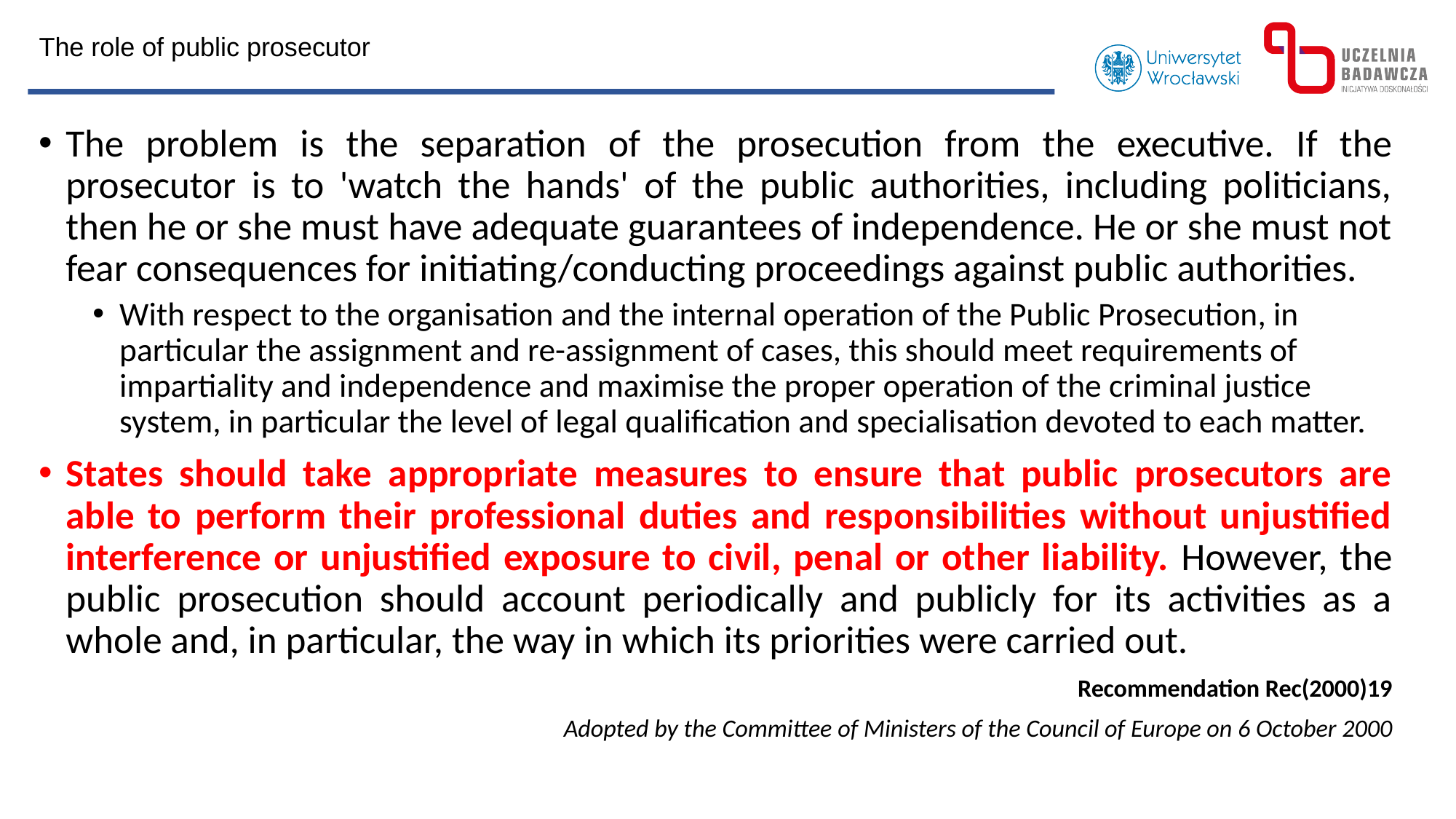

The role of public prosecutor
The problem is the separation of the prosecution from the executive. If the prosecutor is to 'watch the hands' of the public authorities, including politicians, then he or she must have adequate guarantees of independence. He or she must not fear consequences for initiating/conducting proceedings against public authorities.
With respect to the organisation and the internal operation of the Public Prosecution, in particular the assignment and re-assignment of cases, this should meet requirements of impartiality and independence and maximise the proper operation of the criminal justice system, in particular the level of legal qualification and specialisation devoted to each matter.
States should take appropriate measures to ensure that public prosecutors are able to perform their professional duties and responsibilities without unjustified interference or unjustified exposure to civil, penal or other liability. However, the public prosecution should account periodically and publicly for its activities as a whole and, in particular, the way in which its priorities were carried out.
Recommendation Rec(2000)19
Adopted by the Committee of Ministers of the Council of Europe on 6 October 2000